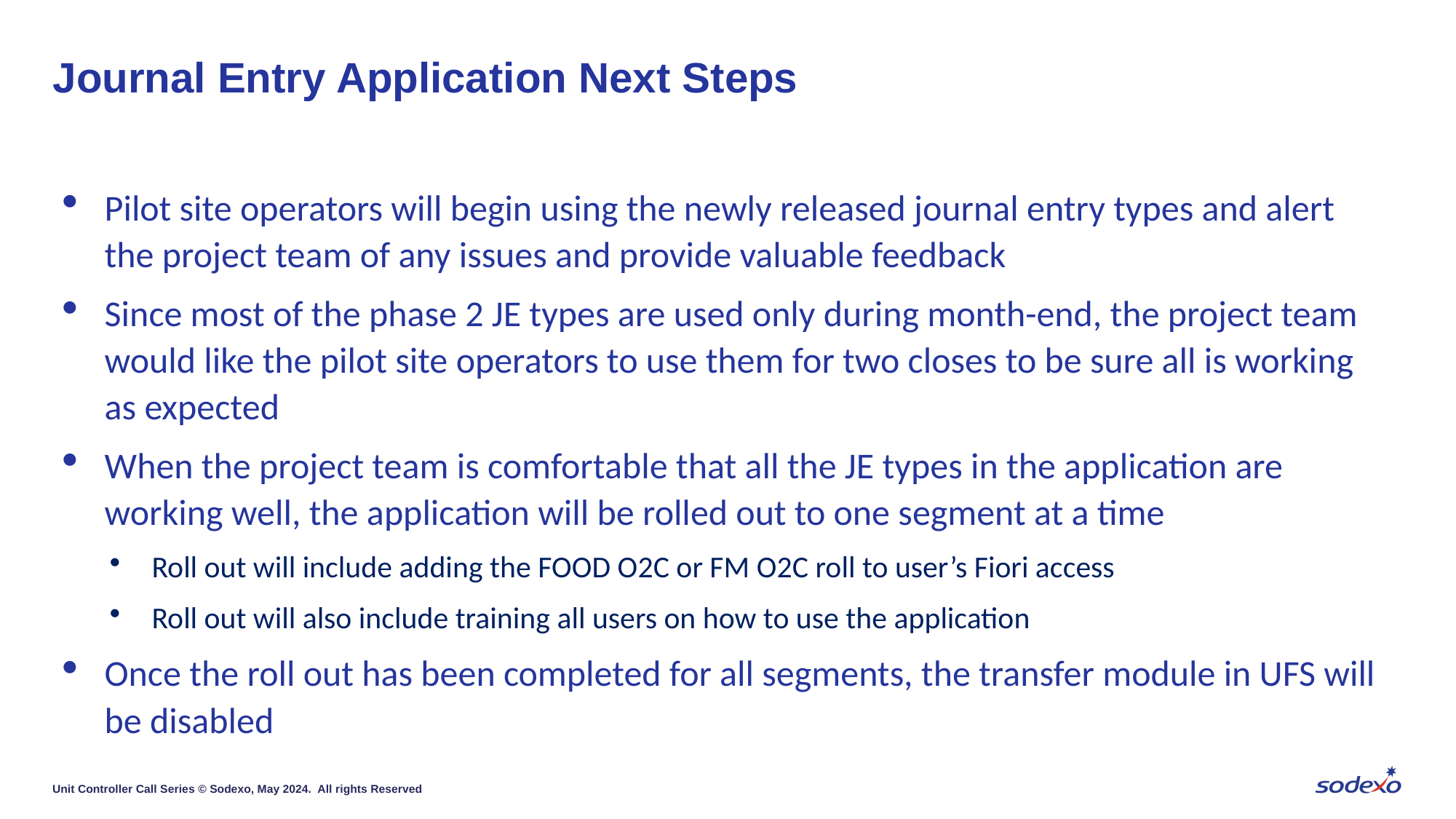

# Journal Entry Application Next Steps
Pilot site operators will begin using the newly released journal entry types and alert the project team of any issues and provide valuable feedback
Since most of the phase 2 JE types are used only during month-end, the project team would like the pilot site operators to use them for two closes to be sure all is working as expected
When the project team is comfortable that all the JE types in the application are working well, the application will be rolled out to one segment at a time
Roll out will include adding the FOOD O2C or FM O2C roll to user’s Fiori access
Roll out will also include training all users on how to use the application
Once the roll out has been completed for all segments, the transfer module in UFS will be disabled

Unit Controller Call Series © Sodexo, May 2024.  All rights Reserved